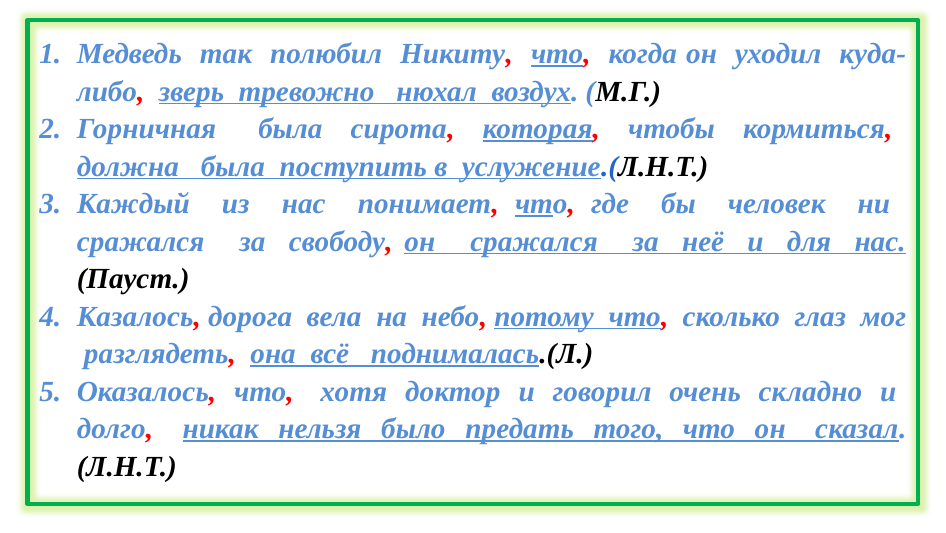

Медведь  так  полюбил  Никиту,  что,  когда он  уходил  куда-либо,  зверь  тревожно   нюхал  воздух. (М.Г.)
Горничная   была  сирота,  которая,  чтобы  кормиться,  должна   была  поступить в  услужение.(Л.Н.Т.)
Каждый  из  нас  понимает, что, где  бы  человек  ни  сражался   за  свободу, он   сражался   за  неё  и  для  нас. (Пауст.)
Казалось, дорога  вела  на  небо, потому  что,  сколько  глаз  мог  разглядеть,  она  всё   поднималась.(Л.)
Оказалось,  что,   хотя  доктор  и  говорил  очень  складно  и  долго,   никак  нельзя  было  предать  того,  что  он   сказал. (Л.Н.Т.)